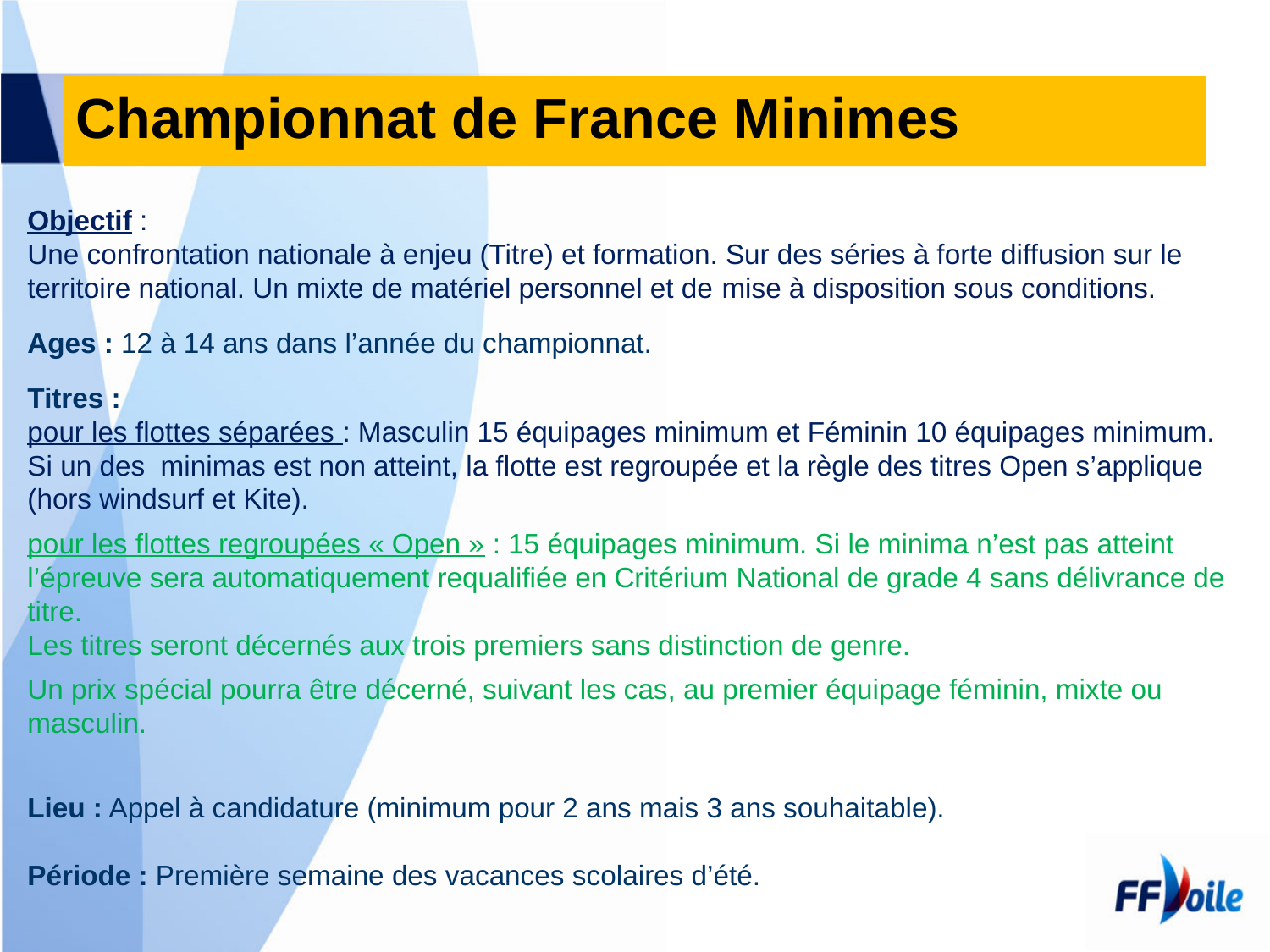

# Championnat de France Minimes
Objectif :
Une confrontation nationale à enjeu (Titre) et formation. Sur des séries à forte diffusion sur le territoire national. Un mixte de matériel personnel et de mise à disposition sous conditions.
Ages : 12 à 14 ans dans l’année du championnat.
Titres :
pour les flottes séparées : Masculin 15 équipages minimum et Féminin 10 équipages minimum.
Si un des  minimas est non atteint, la flotte est regroupée et la règle des titres Open s’applique (hors windsurf et Kite).
pour les flottes regroupées « Open » : 15 équipages minimum. Si le minima n’est pas atteint l’épreuve sera automatiquement requalifiée en Critérium National de grade 4 sans délivrance de titre.
Les titres seront décernés aux trois premiers sans distinction de genre.
Un prix spécial pourra être décerné, suivant les cas, au premier équipage féminin, mixte ou masculin.

Lieu : Appel à candidature (minimum pour 2 ans mais 3 ans souhaitable).
Période : Première semaine des vacances scolaires d’été.